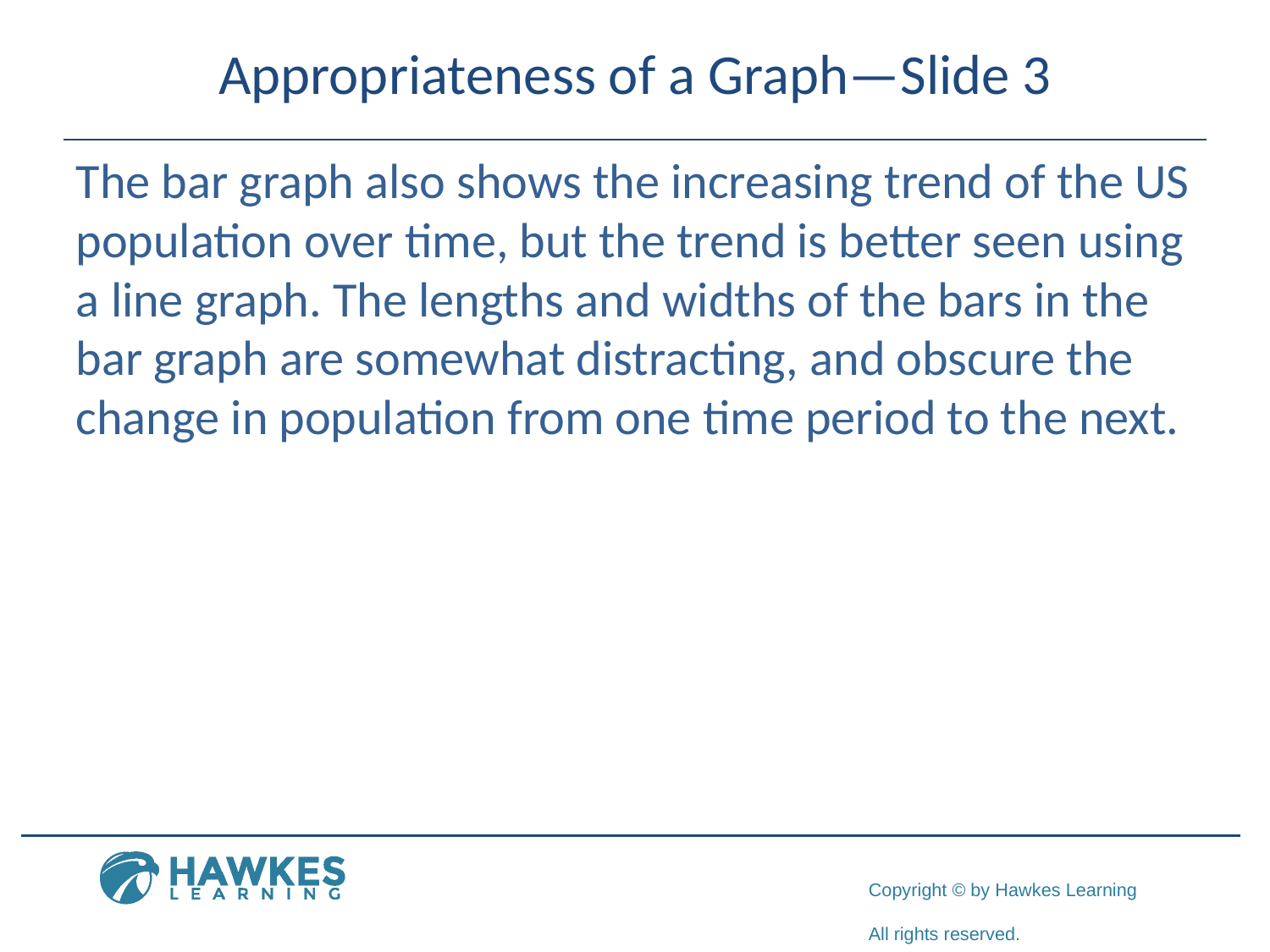

# Appropriateness of a Graph—Slide 3
The bar graph also shows the increasing trend of the US population over time, but the trend is better seen using a line graph. The lengths and widths of the bars in the bar graph are somewhat distracting, and obscure the change in population from one time period to the next.